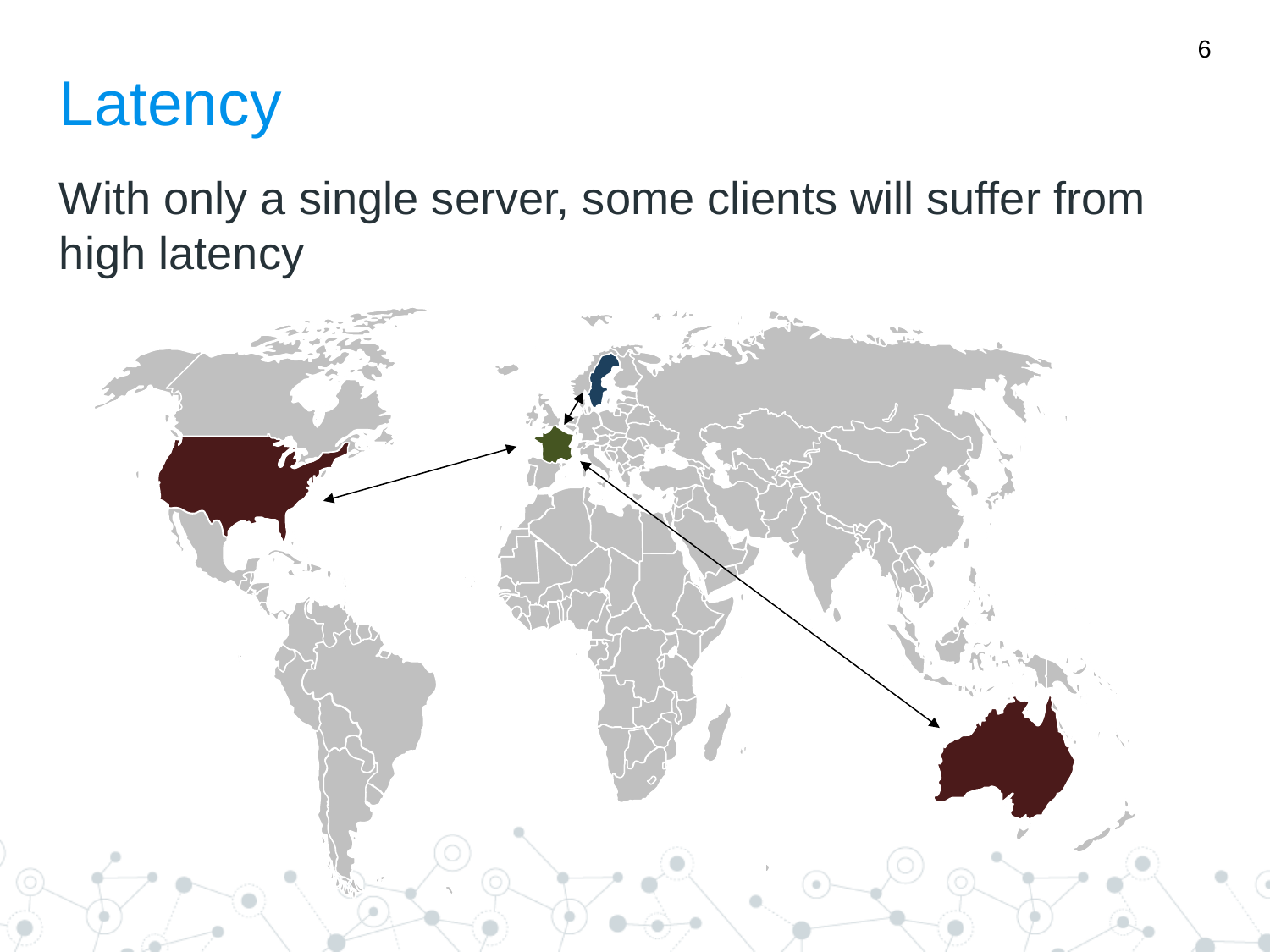

6
# Latency
With only a single server, some clients will suffer from high latency